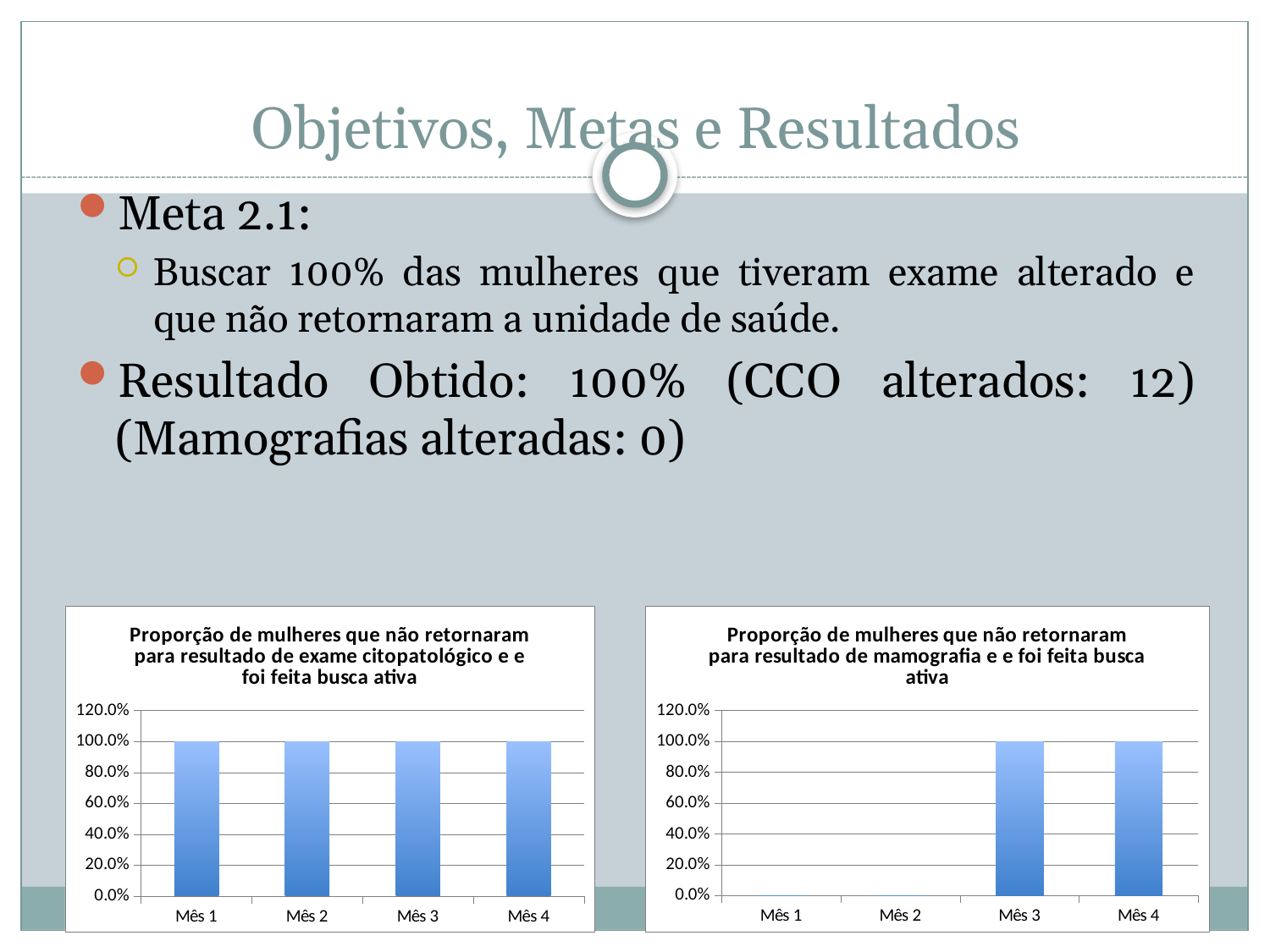

# Objetivos, Metas e Resultados
Meta 2.1:
Buscar 100% das mulheres que tiveram exame alterado e que não retornaram a unidade de saúde.
Resultado Obtido: 100% (CCO alterados: 12) (Mamografias alteradas: 0)

### Chart:

| Category | Proporção de mulheres que não retornaram para resultado de exame citopatológico e e foi feita busca ativa |
|---|---|
| Mês 1 | 1.0 |
| Mês 2 | 1.0 |
| Mês 3 | 1.0 |
| Mês 4 | 1.0 |

### Chart:

| Category | Proporção de mulheres que não retornaram para resultado de mamografia e e foi feita busca ativa |
|---|---|
| Mês 1 | 0.0 |
| Mês 2 | 0.0 |
| Mês 3 | 1.0 |
| Mês 4 | 1.0 |